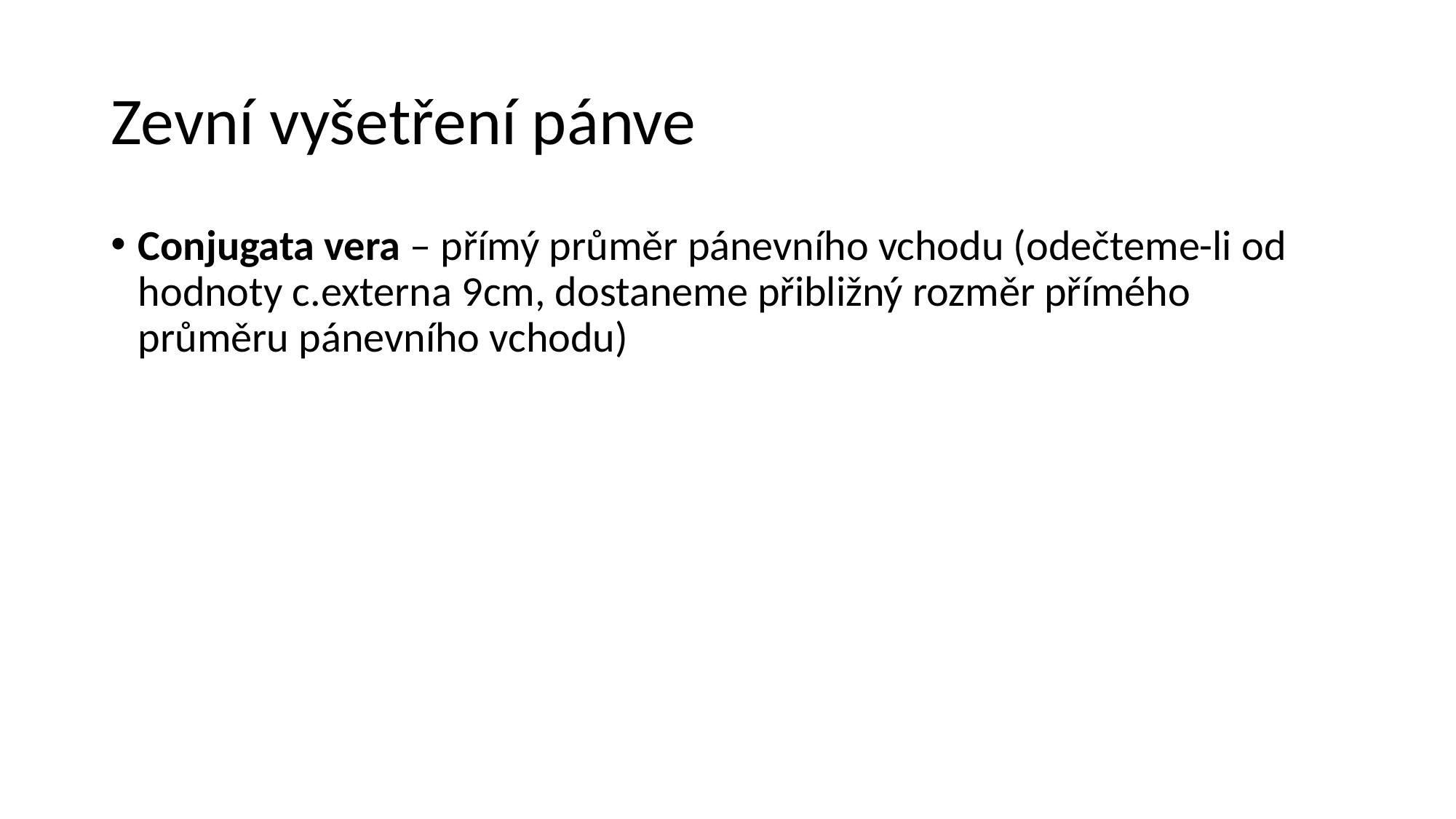

# Zevní vyšetření pánve
Conjugata vera – přímý průměr pánevního vchodu (odečteme-li od hodnoty c.externa 9cm, dostaneme přibližný rozměr přímého průměru pánevního vchodu)